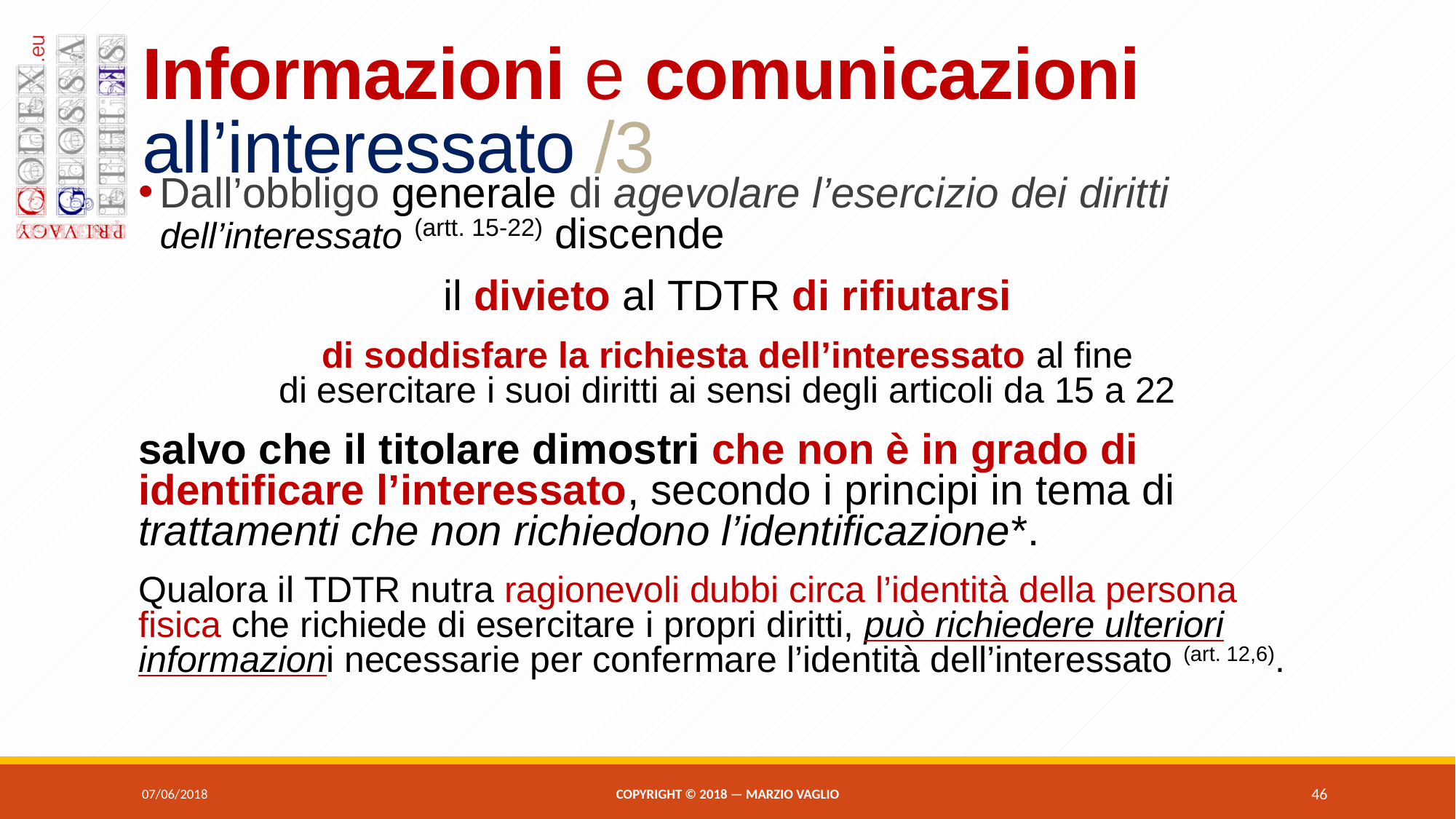

# Informazioni e comunicazioni all’interessato /3
Dall’obbligo generale di agevolare l’esercizio dei diritti dell’interessato (artt. 15-22) discende
il divieto al tdtr di rifiutarsi
di soddisfare la richiesta dell’interessato al fine
di esercitare i suoi diritti ai sensi degli articoli da 15 a 22
salvo che il titolare dimostri che non è in grado di identificare l’interessato, secondo i principi in tema di trattamenti che non richiedono l’identificazione*.
Qualora il tdtr nutra ragionevoli dubbi circa l’identità della persona fisica che richiede di esercitare i propri diritti, può richiedere ulteriori informazioni necessarie per confermare l’identità dell’interessato (art. 12,6).
07/06/2018
Copyright © 2018 — Marzio Vaglio
46